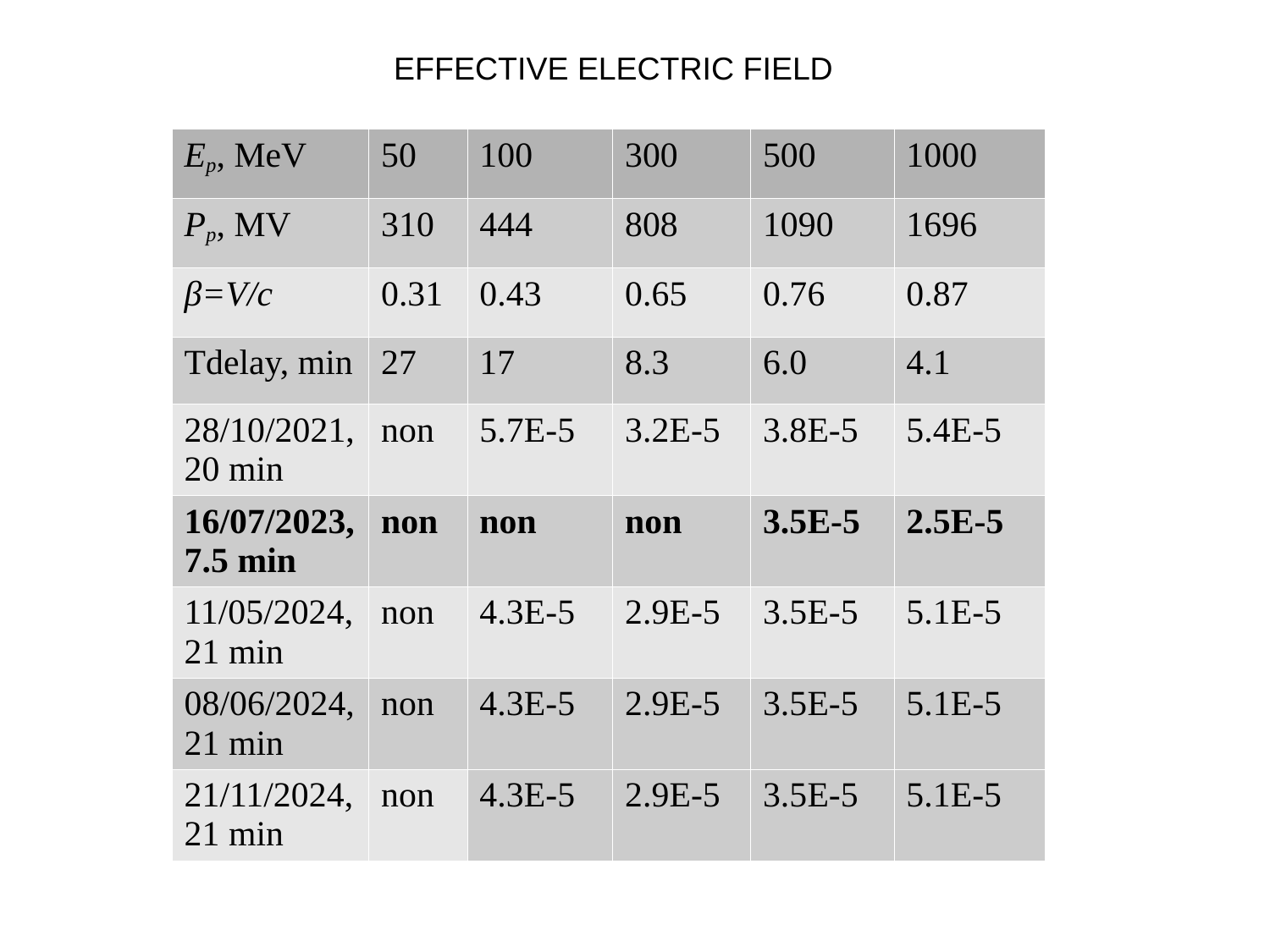

EFFECTIVE ELECTRIC FIELD
| Ep, MeV | 50 | 100 | 300 | 500 | 1000 |
| --- | --- | --- | --- | --- | --- |
| Pp, MV | 310 | 444 | 808 | 1090 | 1696 |
| β=V/c | 0.31 | 0.43 | 0.65 | 0.76 | 0.87 |
| Tdelay, min | 27 | 17 | 8.3 | 6.0 | 4.1 |
| 28/10/2021, 20 min | non | 5.7E-5 | 3.2E-5 | 3.8E-5 | 5.4E-5 |
| 16/07/2023, 7.5 min | non | non | non | 3.5E-5 | 2.5E-5 |
| 11/05/2024, 21 min | non | 4.3E-5 | 2.9E-5 | 3.5E-5 | 5.1E-5 |
| 08/06/2024, 21 min | non | 4.3E-5 | 2.9E-5 | 3.5E-5 | 5.1E-5 |
| 21/11/2024, 21 min | non | 4.3E-5 | 2.9E-5 | 3.5E-5 | 5.1E-5 |